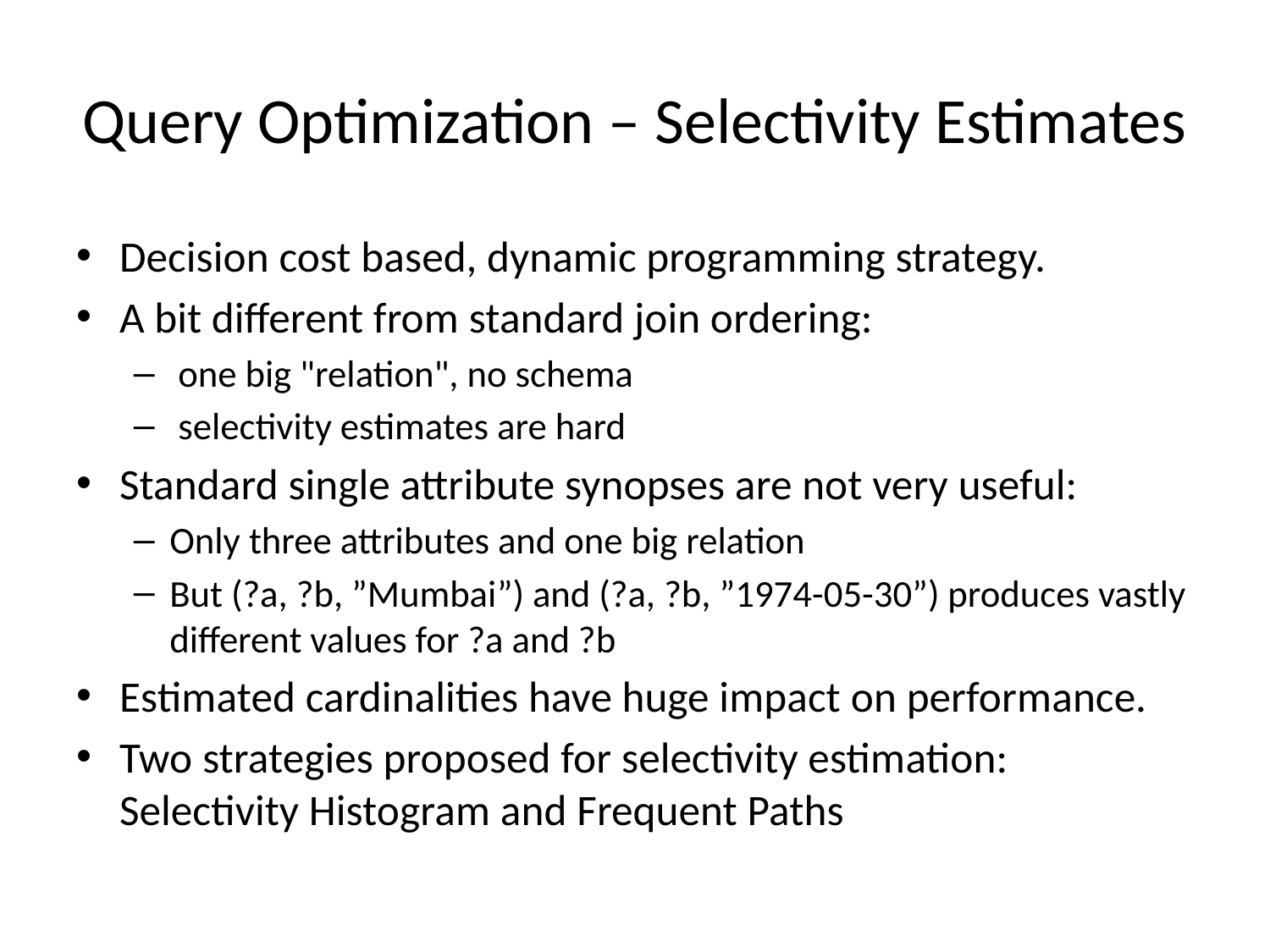

# Query Optimization – Selectivity Estimates
Decision cost based, dynamic programming strategy.
A bit different from standard join ordering:
 one big "relation", no schema
 selectivity estimates are hard
Standard single attribute synopses are not very useful:
Only three attributes and one big relation
But (?a, ?b, ”Mumbai”) and (?a, ?b, ”1974-05-30”) produces vastly different values for ?a and ?b
Estimated cardinalities have huge impact on performance.
Two strategies proposed for selectivity estimation:  Selectivity Histogram and Frequent Paths